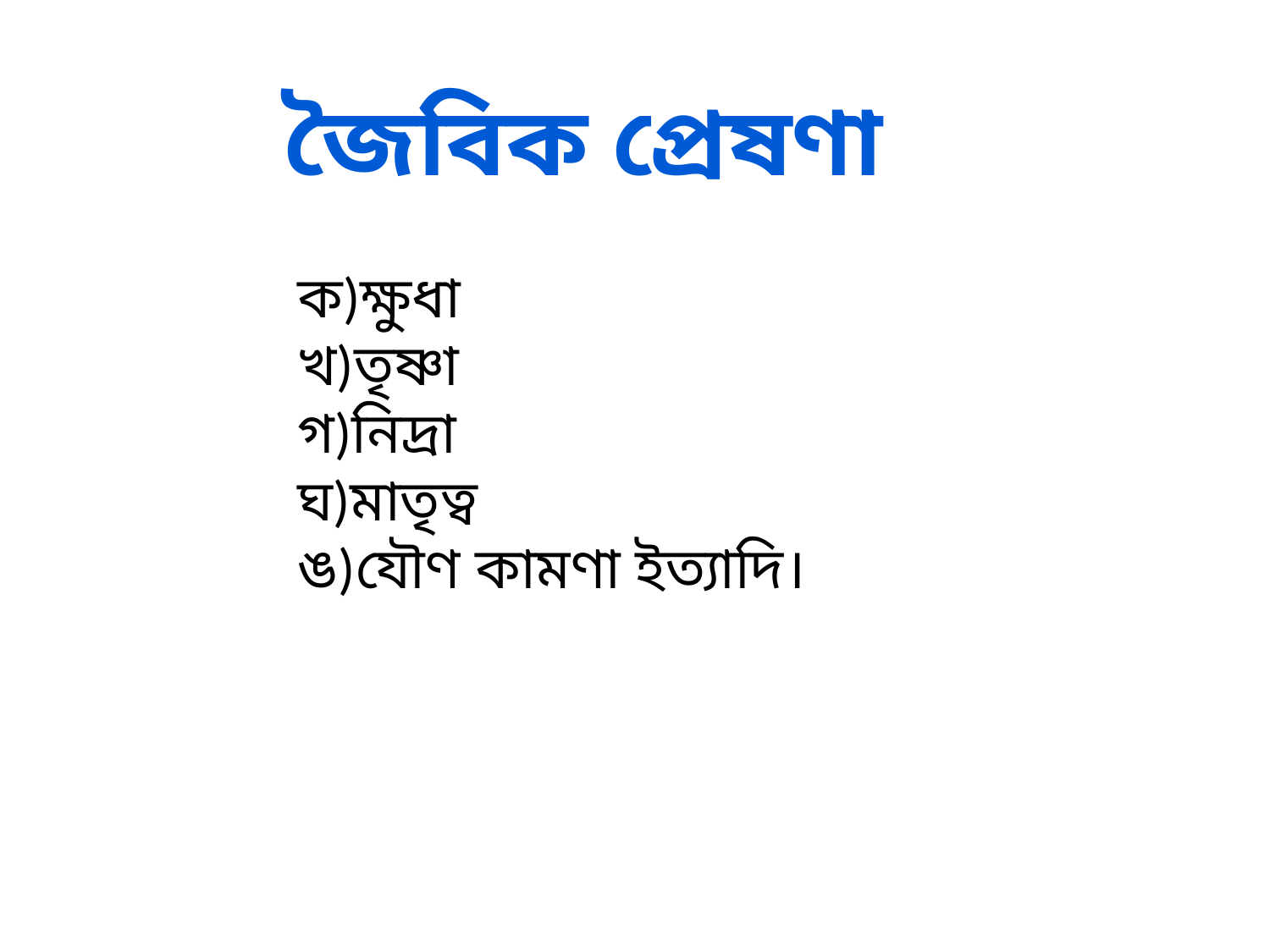

জৈবিক প্রেষণা
ক)ক্ষুধা
খ)তৃষ্ণা
গ)নিদ্রা
ঘ)মাতৃত্ব
ঙ)যৌণ কামণা ইত্যাদি।